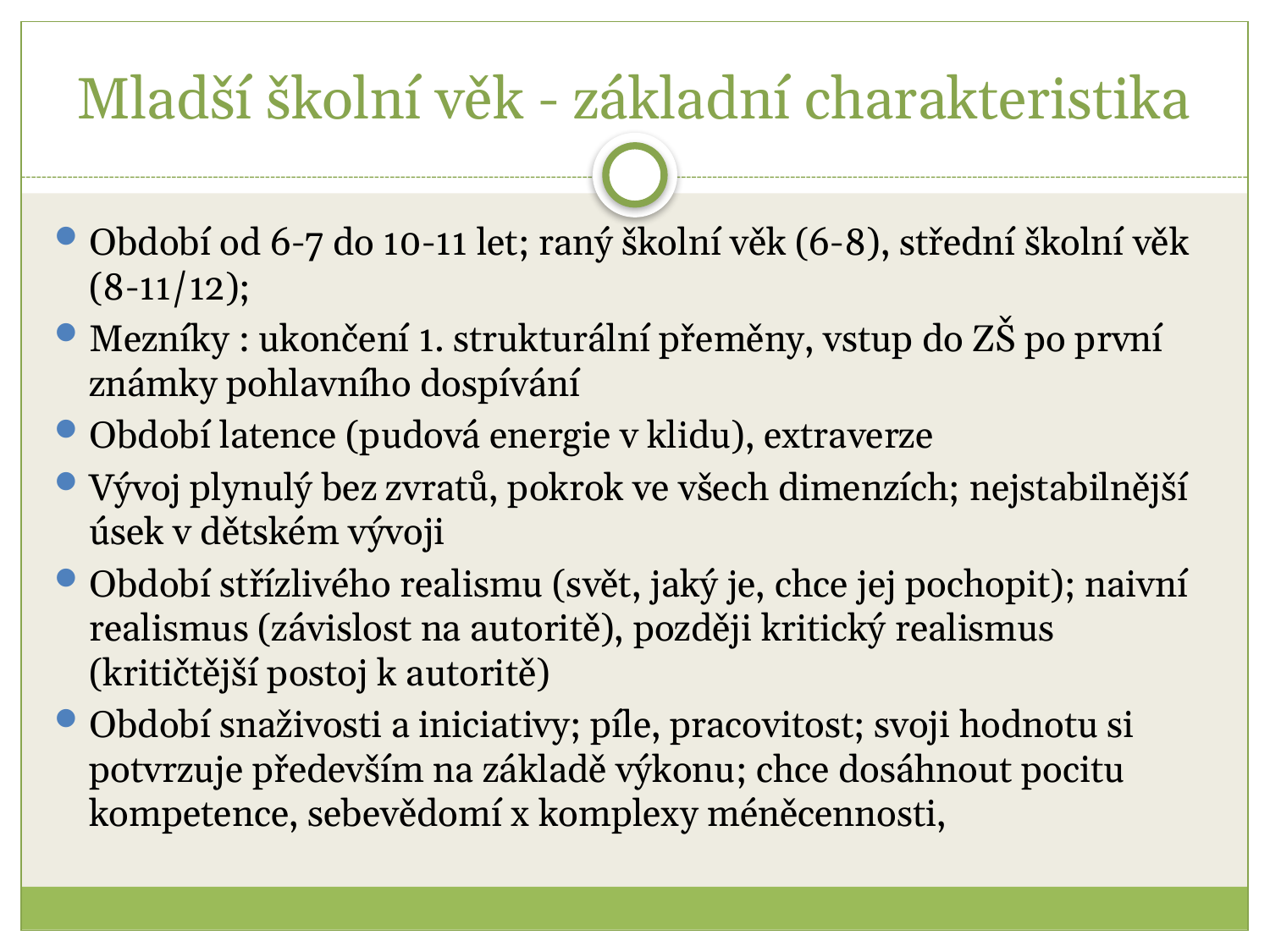

# Mladší školní věk - základní charakteristika
Období od 6-7 do 10-11 let; raný školní věk (6-8), střední školní věk (8-11/12);
Mezníky : ukončení 1. strukturální přeměny, vstup do ZŠ po první známky pohlavního dospívání
Období latence (pudová energie v klidu), extraverze
Vývoj plynulý bez zvratů, pokrok ve všech dimenzích; nejstabilnější úsek v dětském vývoji
Období střízlivého realismu (svět, jaký je, chce jej pochopit); naivní realismus (závislost na autoritě), později kritický realismus (kritičtější postoj k autoritě)
Období snaživosti a iniciativy; píle, pracovitost; svoji hodnotu si potvrzuje především na základě výkonu; chce dosáhnout pocitu kompetence, sebevědomí x komplexy méněcennosti,